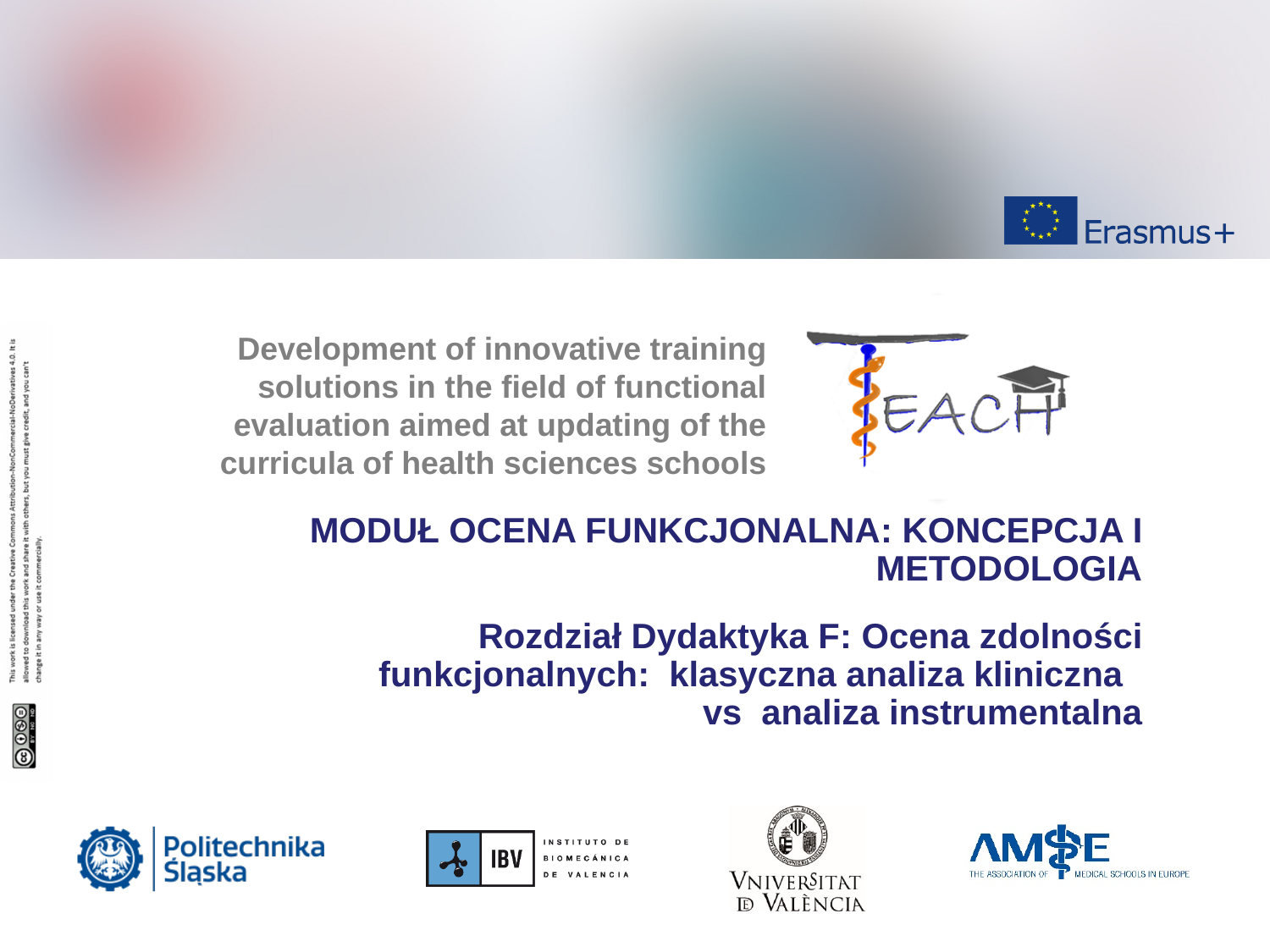

MODUŁ OCENA FUNKCJONALNA: KONCEPCJA I METODOLOGIA
Rozdział Dydaktyka F: Ocena zdolności funkcjonalnych:  klasyczna analiza kliniczna
vs  analiza instrumentalna